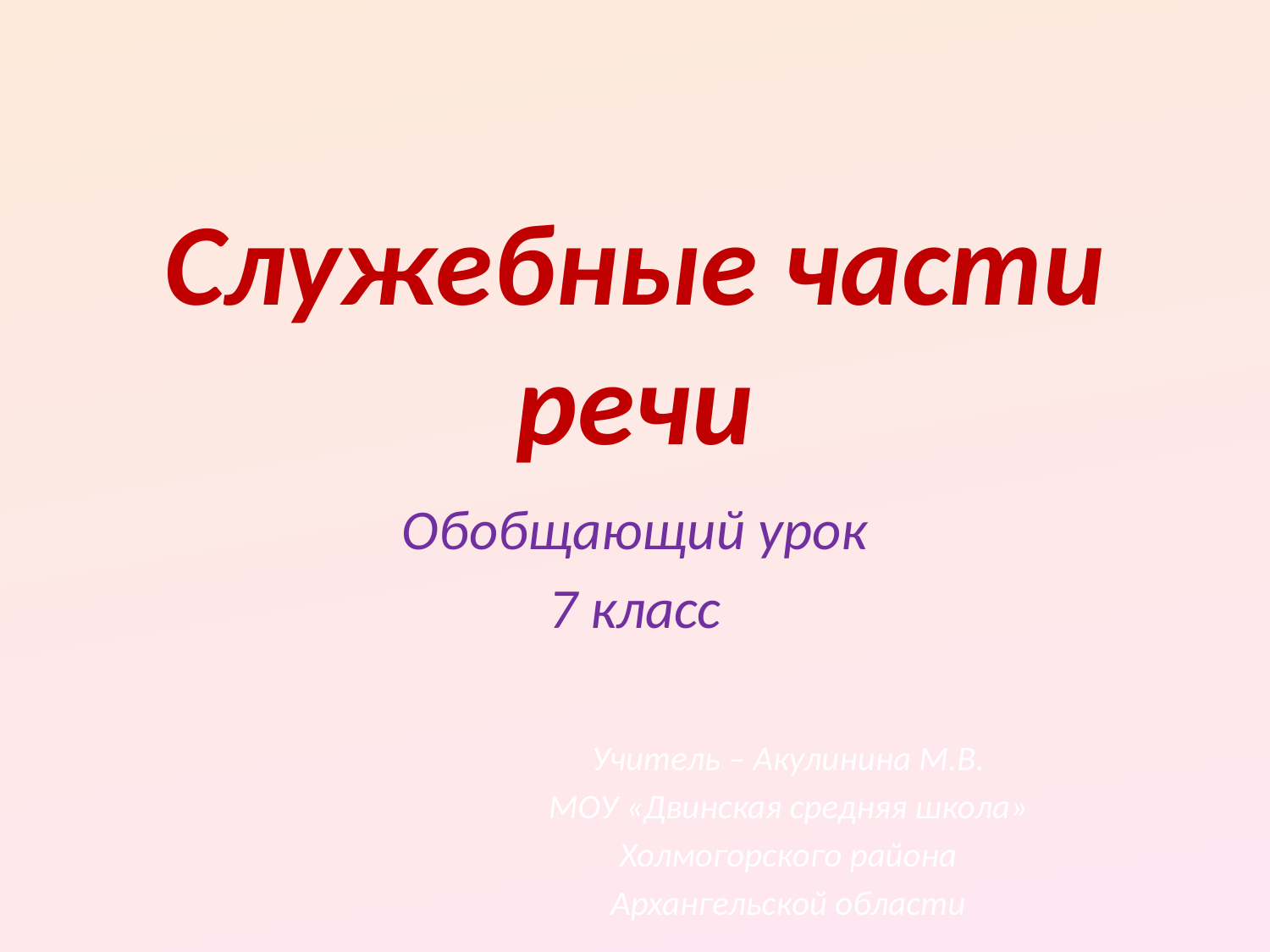

# Служебные части речи
Обобщающий урок
7 класс
Учитель – Акулинина М.В.
МОУ «Двинская средняя школа»
Холмогорского района
Архангельской области